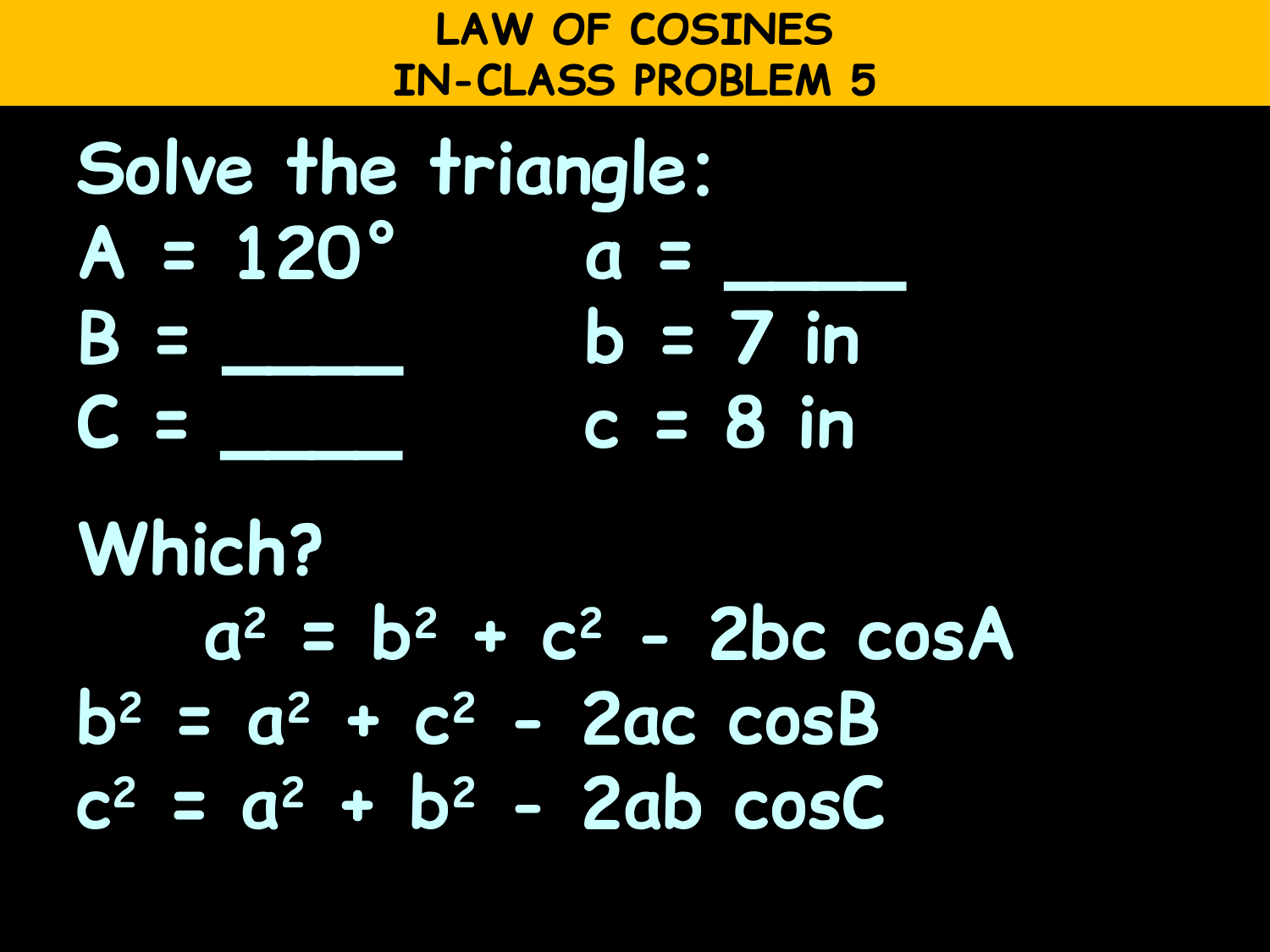

LAW OF COSINES
IN-CLASS PROBLEM 5
Solve the triangle:
A = 120°		a = ____
B = ____		b = 7 in
C = ____		c = 8 in

Which?
	a2 = b2 + c2 - 2bc cosA		b2 = a2 + c2 - 2ac cosB   		c2 = a2 + b2 - 2ab cosC